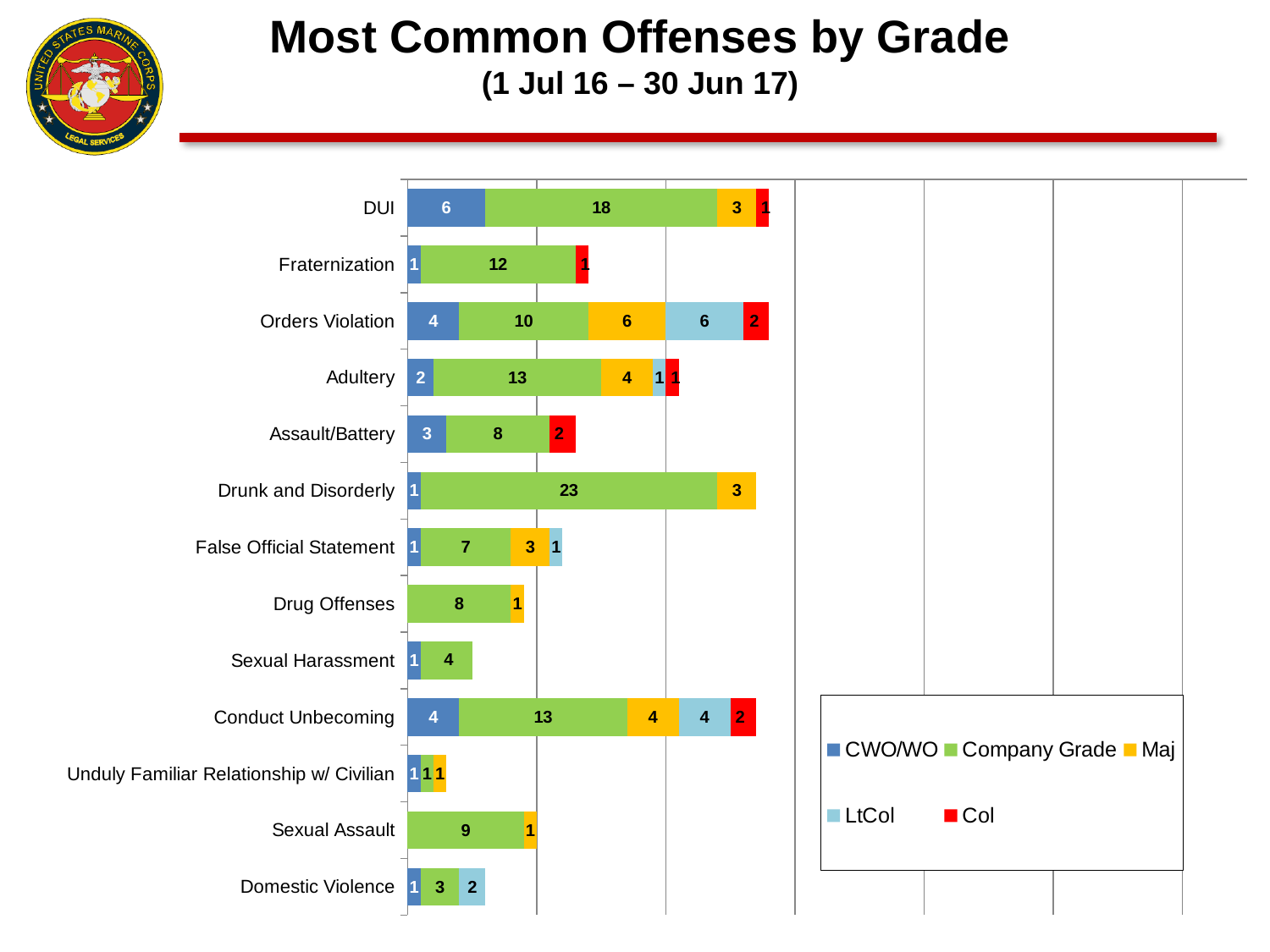

Most Common Offenses by Grade
(1 Jul 16 – 30 Jun 17)

### Chart

| Category |  |  |  |  |  |
|---|---|---|---|---|---|
| DUI | 6.0 | 18.0 | 3.0 | None | 1.0 |
| Fraternization | 1.0 | 12.0 | None | None | 1.0 |
| Orders Violation | 4.0 | 10.0 | 6.0 | 6.0 | 2.0 |
| Adultery | 2.0 | 13.0 | 4.0 | 1.0 | 1.0 |
| Assault/Battery | 3.0 | 8.0 | None | None | 2.0 |
| Drunk and Disorderly | 1.0 | 23.0 | 3.0 | None | None |
| False Official Statement | 1.0 | 7.0 | 3.0 | 1.0 | None |
| Drug Offenses | None | 8.0 | 1.0 | None | None |
| Sexual Harassment | 1.0 | 4.0 | None | None | None |
| Conduct Unbecoming | 4.0 | 13.0 | 4.0 | 4.0 | 2.0 |
| Unduly Familiar Relationship w/ Civilian | 1.0 | 1.0 | 1.0 | None | None |
| Sexual Assault | None | 9.0 | 1.0 | None | None |
| Domestic Violence | 1.0 | 3.0 | None | 2.0 | None |